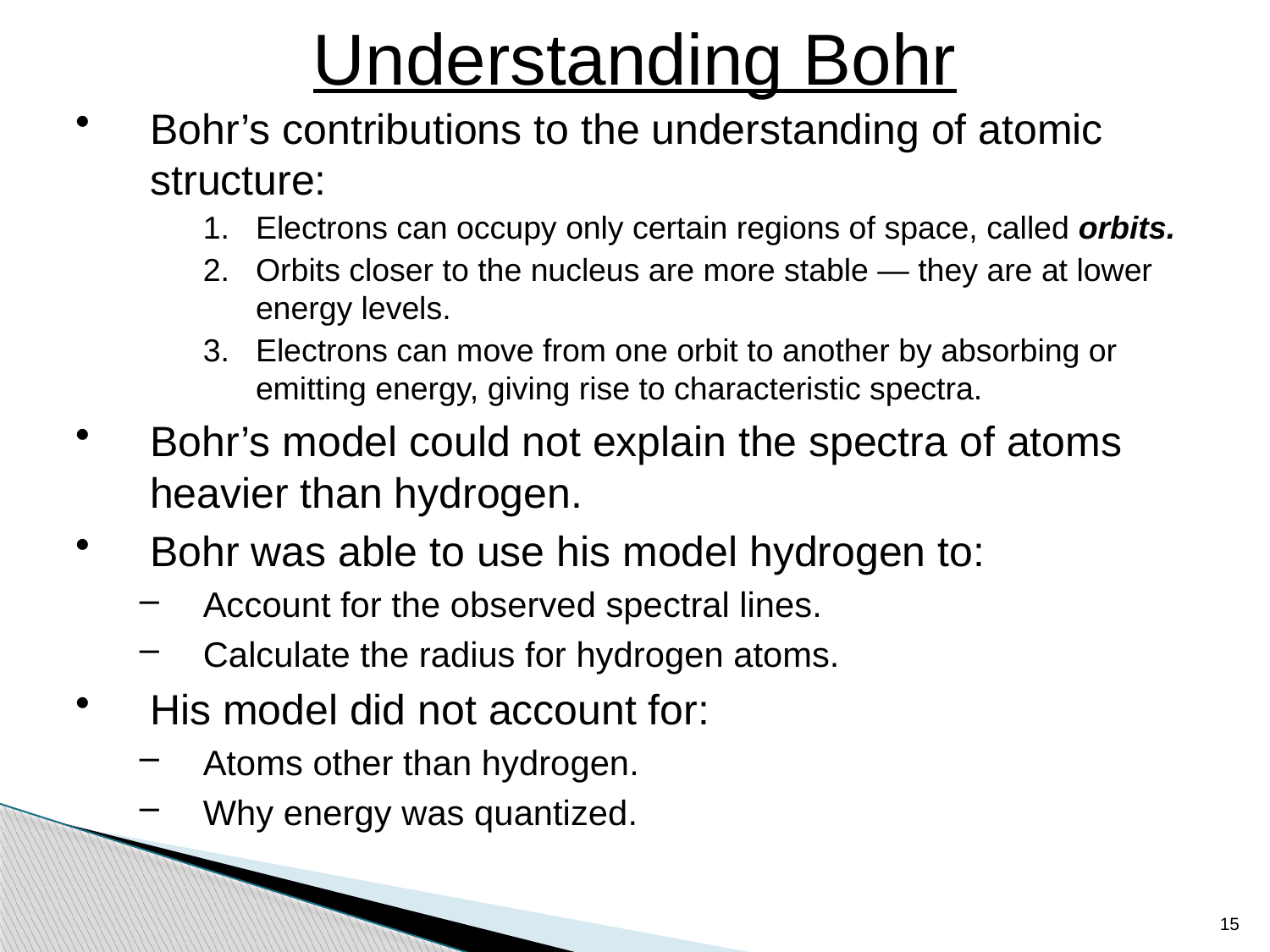

# Understanding Bohr
Bohr’s contributions to the understanding of atomic structure:
Electrons can occupy only certain regions of space, called orbits.
Orbits closer to the nucleus are more stable — they are at lower energy levels.
Electrons can move from one orbit to another by absorbing or emitting energy, giving rise to characteristic spectra.
Bohr’s model could not explain the spectra of atoms heavier than hydrogen.
Bohr was able to use his model hydrogen to:
Account for the observed spectral lines.
Calculate the radius for hydrogen atoms.
His model did not account for:
Atoms other than hydrogen.
Why energy was quantized.

15